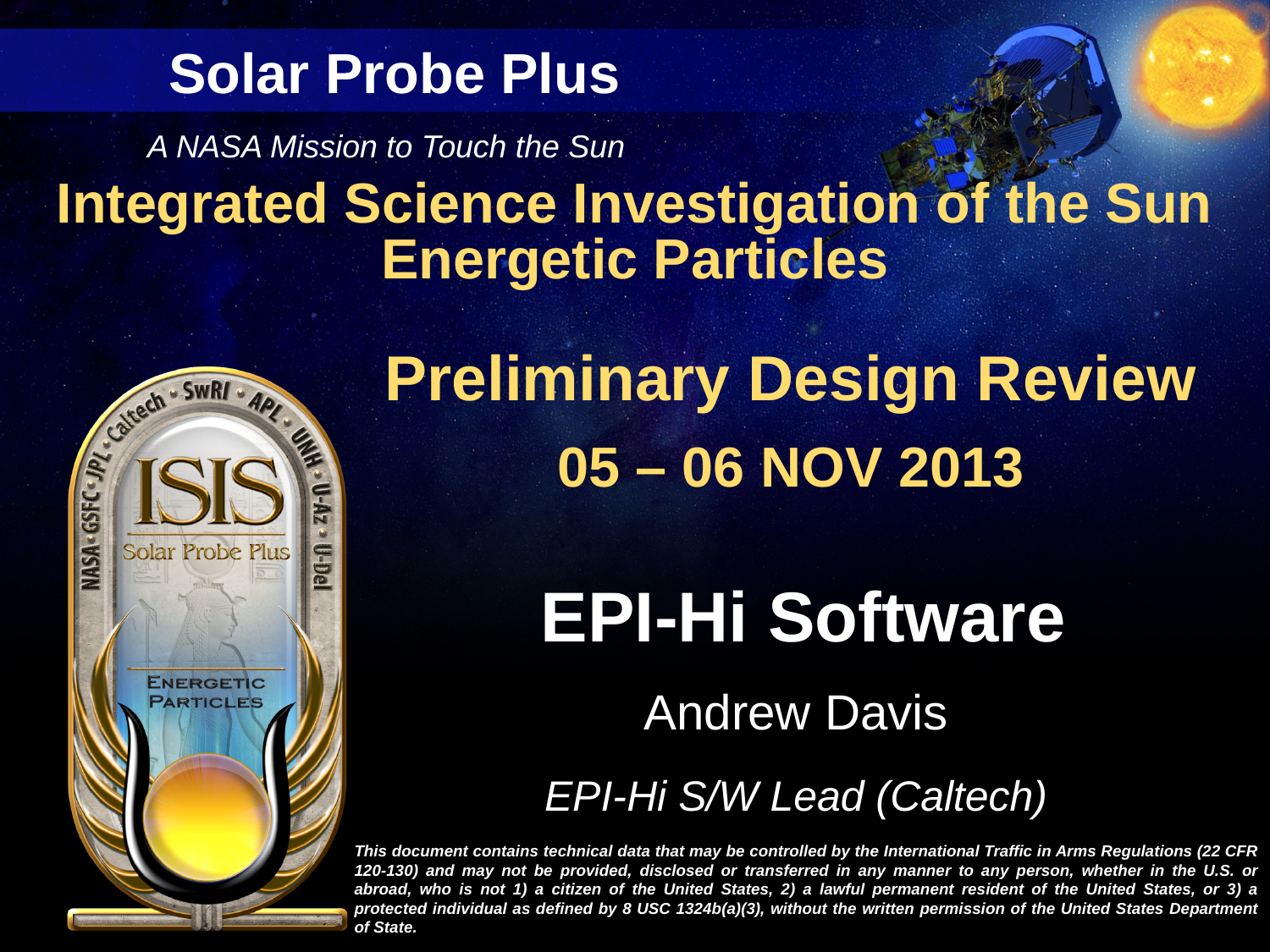

# EPI-Hi Software
Andrew Davis

EPI-Hi S/W Lead (Caltech)
This document contains technical data that may be controlled by the International Traffic in Arms Regulations (22 CFR 120-130) and may not be provided, disclosed or transferred in any manner to any person, whether in the U.S. or abroad, who is not 1) a citizen of the United States, 2) a lawful permanent resident of the United States, or 3) a protected individual as defined by 8 USC 1324b(a)(3), without the written permission of the United States Department of State.